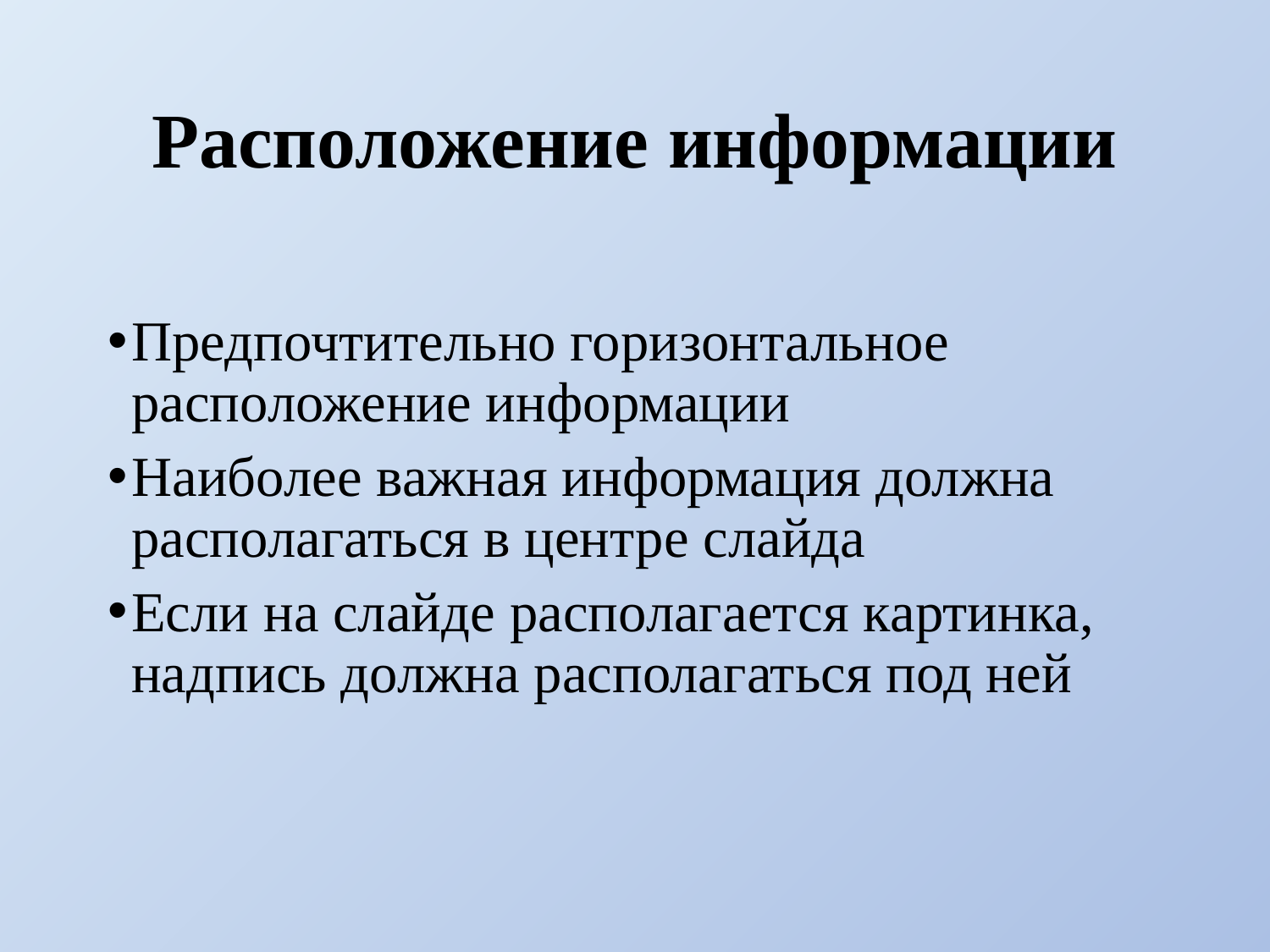

# Расположение информации
Предпочтительно горизонтальное расположение информации
Наиболее важная информация должна располагаться в центре слайда
Если на слайде располагается картинка, надпись должна располагаться под ней